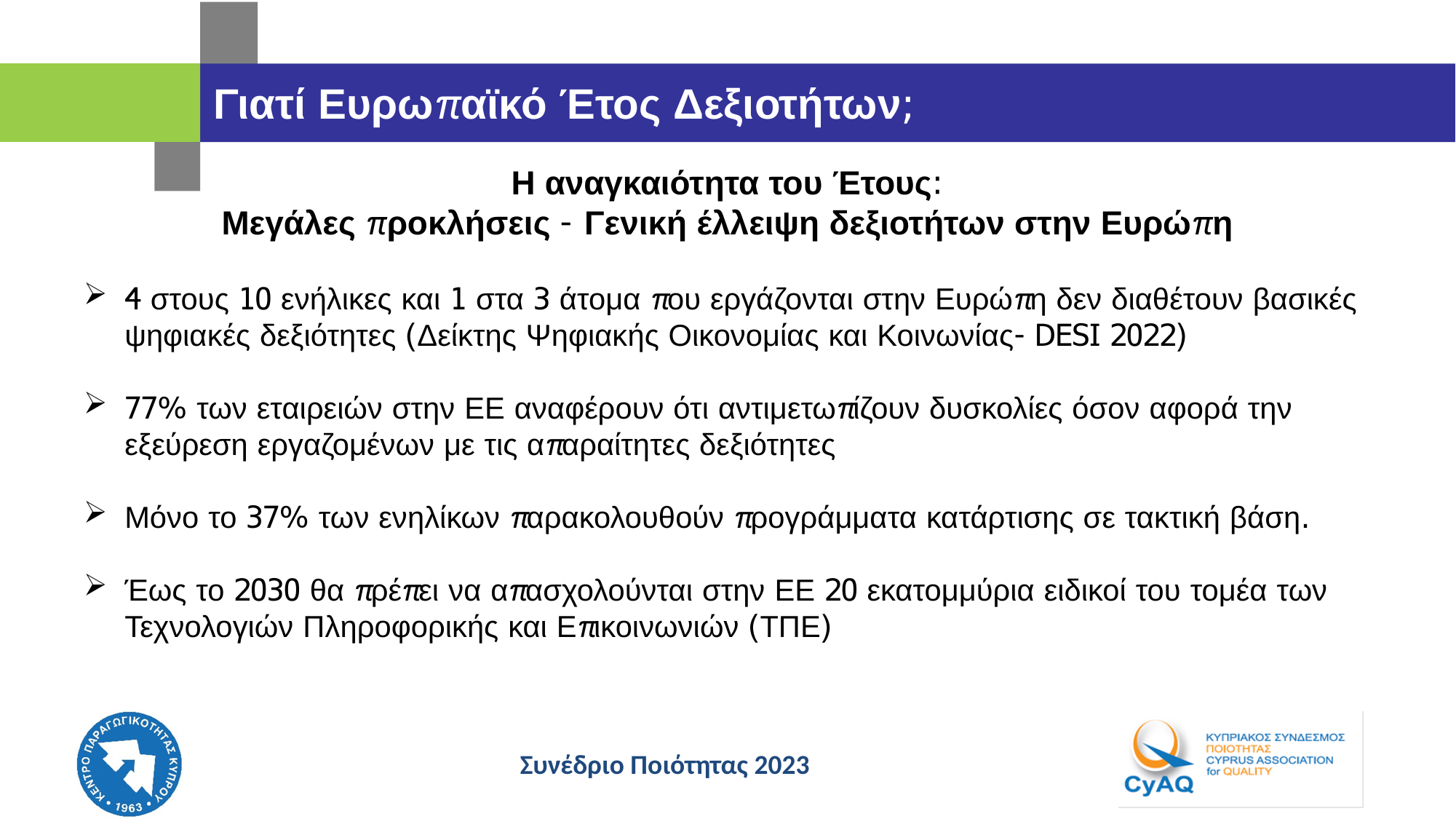

# Γιατί Ευρωπαϊκό Έτος Δεξιοτήτων;
Η αναγκαιότητα του Έτους:
Μεγάλες προκλήσεις - Γενική έλλειψη δεξιοτήτων στην Ευρώπη

4 στους 10 ενήλικες και 1 στα 3 άτομα που εργάζονται στην Ευρώπη δεν διαθέτουν βασικές ψηφιακές δεξιότητες (Δείκτης Ψηφιακής Οικονομίας και Κοινωνίας- DESI 2022)

77% των εταιρειών στην ΕΕ αναφέρουν ότι αντιμετωπίζουν δυσκολίες όσον αφορά την εξεύρεση εργαζομένων με τις απαραίτητες δεξιότητες

Μόνο το 37% των ενηλίκων παρακολουθούν προγράμματα κατάρτισης σε τακτική βάση.

Έως το 2030 θα πρέπει να απασχολούνται στην ΕΕ 20 εκατομμύρια ειδικοί του τομέα των Τεχνολογιών Πληροφορικής και Επικοινωνιών (ΤΠΕ)